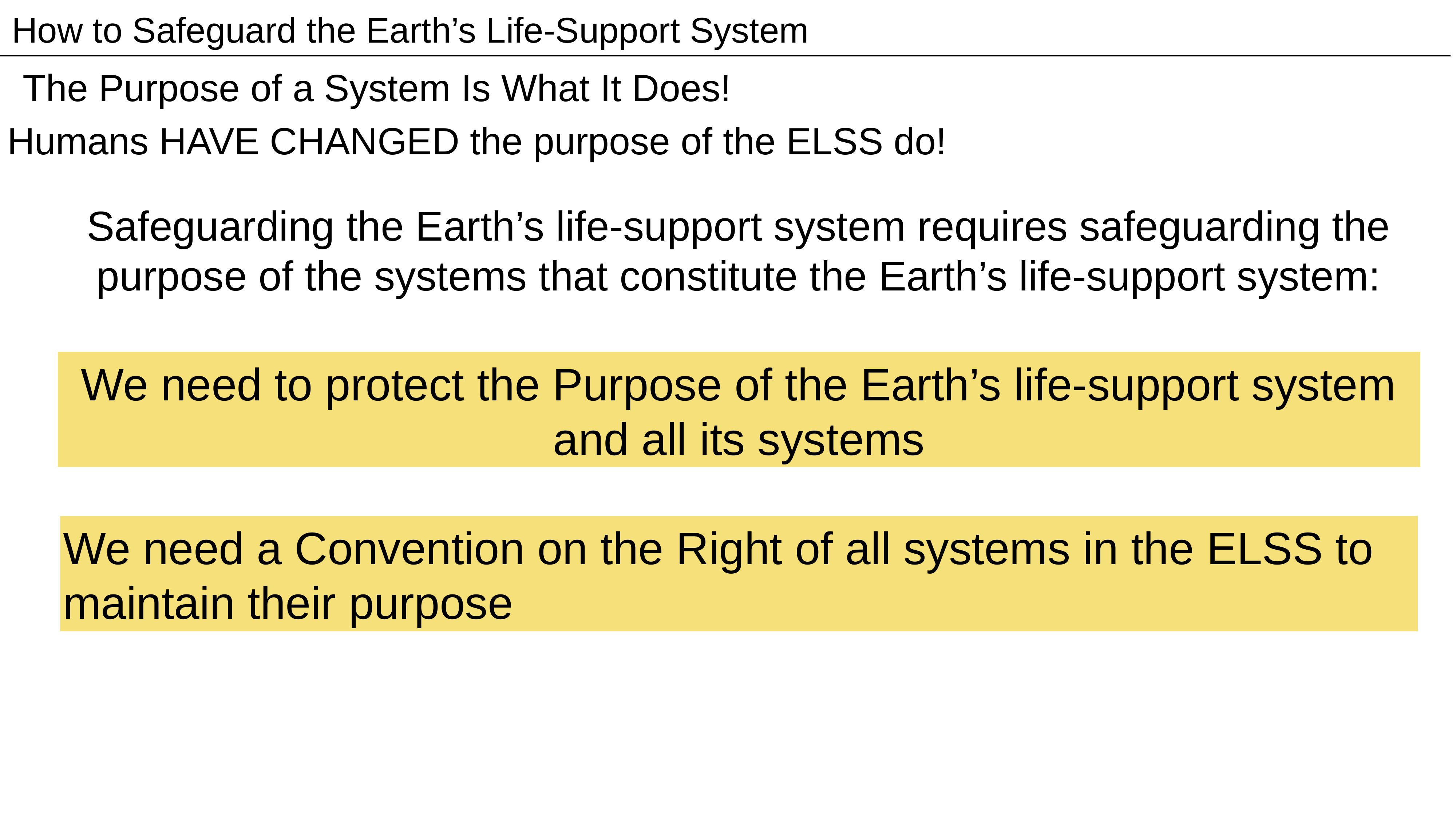

How to Safeguard the Earth’s Life-Support System

The Purpose of a System Is What It Does!
Humans HAVE CHANGED the purpose of the ELSS do!
Safeguarding the Earth’s life-support system requires safeguarding the purpose of the systems that constitute the Earth’s life-support system:
We need to protect the Purpose of the Earth’s life-support system and all its systems
We need a Convention on the Right of all systems in the ELSS to maintain their purpose